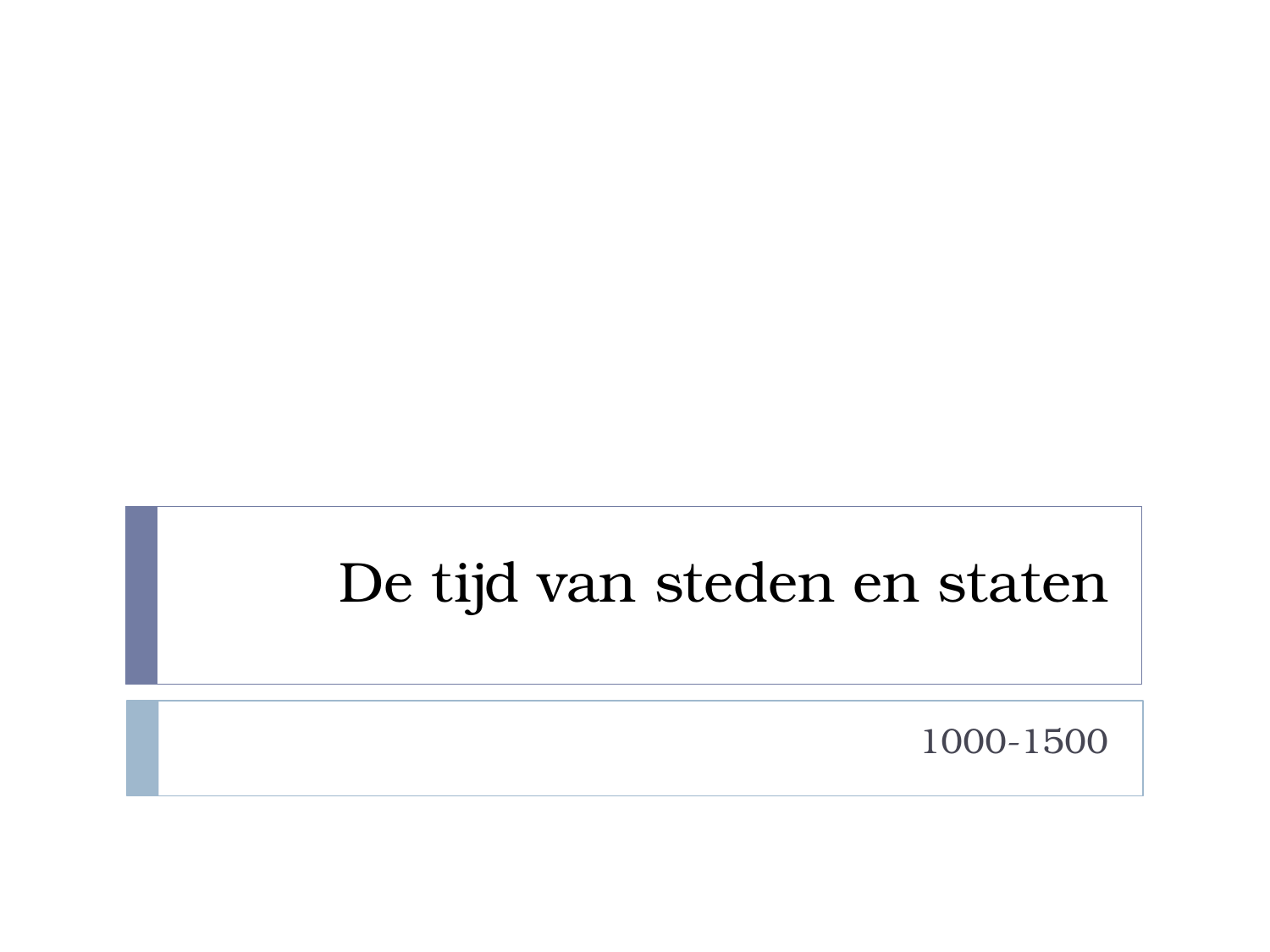

# De tijd van steden en staten
1000-1500